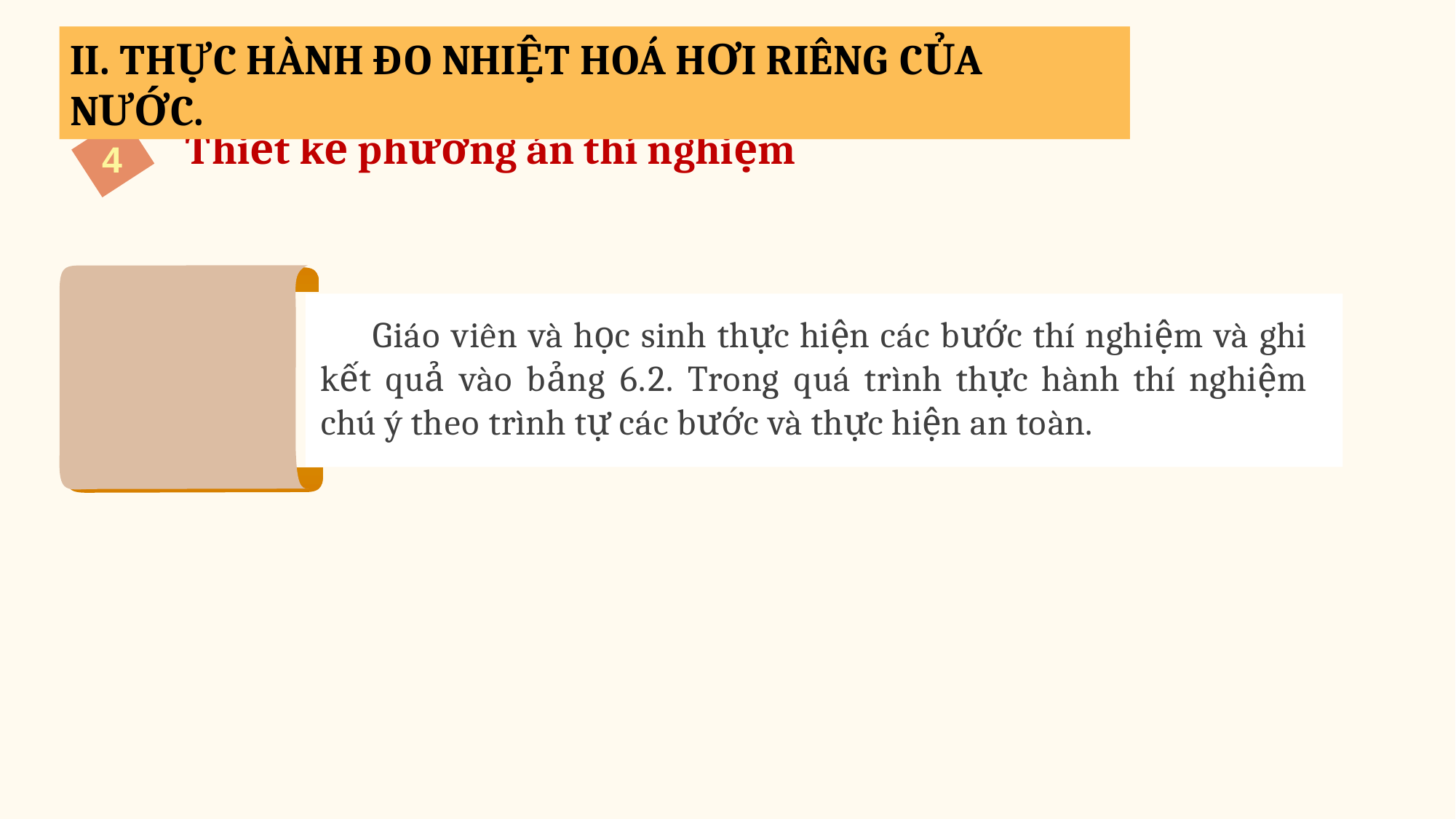

II. THỰC HÀNH ĐO NHIỆT HOÁ HƠI RIÊNG CỦA NƯỚC.
Thiết kế phương án thí nghiệm

4

     Giáo viên và học sinh thực hiện các bước thí nghiệm và ghi kết quả vào bảng 6.2. Trong quá trình thực hành thí nghiệm chú ý theo trình tự các bước và thực hiện an toàn.